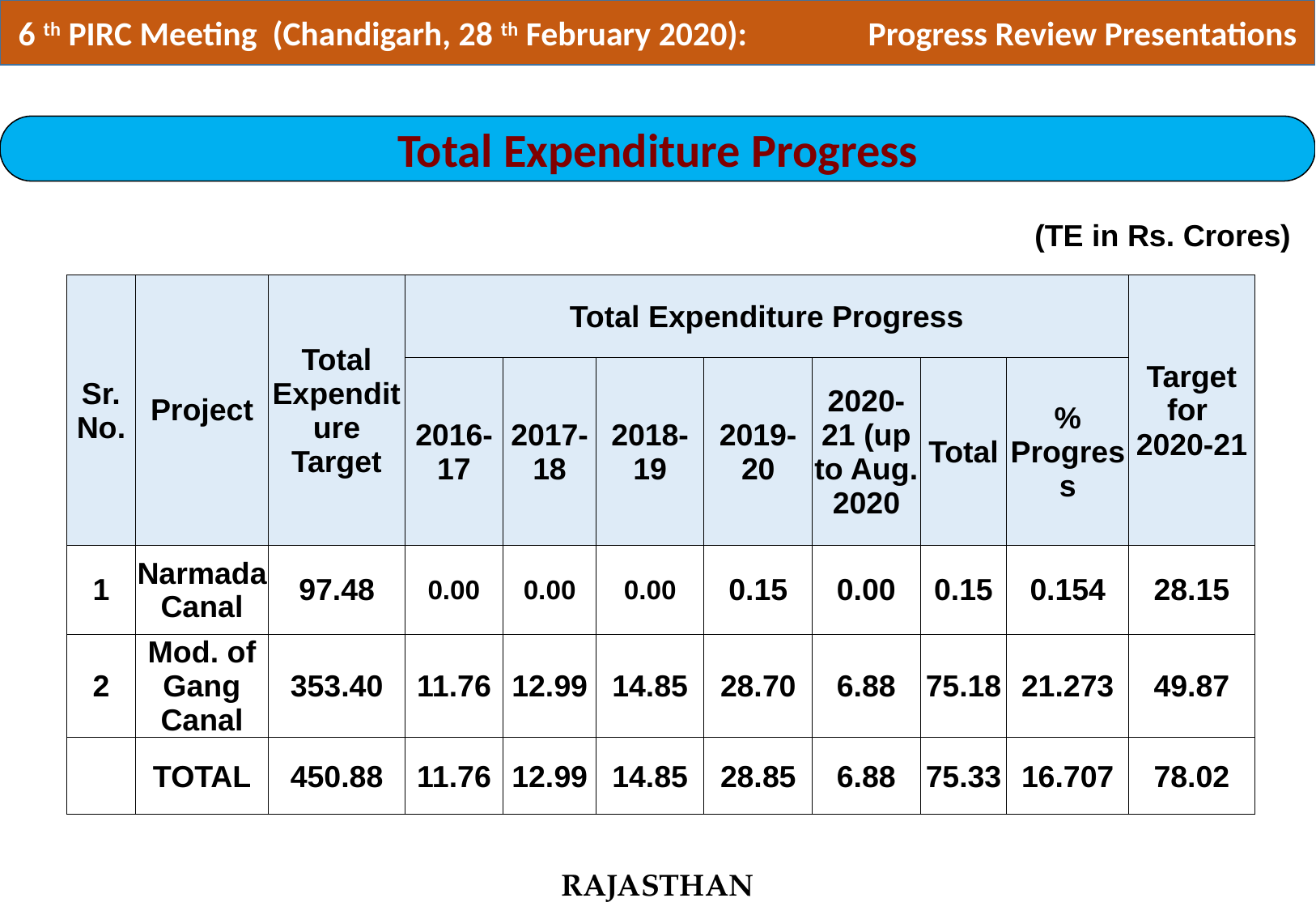

6 th PIRC Meeting  (Chandigarh, 28 th February 2020): 	Progress Review Presentations
Total Expenditure Progress
(TE in Rs. Crores)
| Sr. No. | Project | Total Expenditure Target | Total Expenditure Progress |  |  |  |  |  |  | Target for 2020-21 |
| --- | --- | --- | --- | --- | --- | --- | --- | --- | --- | --- |
|  |  |  | 2016-17 | 2017-18 | 2018-19 | 2019-20 | 2020-21 (up to Aug. 2020 | Total | % Progress |  |
| 1 | Narmada Canal | 97.48 | 0.00 | 0.00 | 0.00 | 0.15 | 0.00 | 0.15 | 0.154 | 28.15 |
| 2 | Mod. of Gang Canal | 353.40 | 11.76 | 12.99 | 14.85 | 28.70 | 6.88 | 75.18 | 21.273 | 49.87 |
|  | TOTAL | 450.88 | 11.76 | 12.99 | 14.85 | 28.85 | 6.88 | 75.33 | 16.707 | 78.02 |
RAJASTHAN